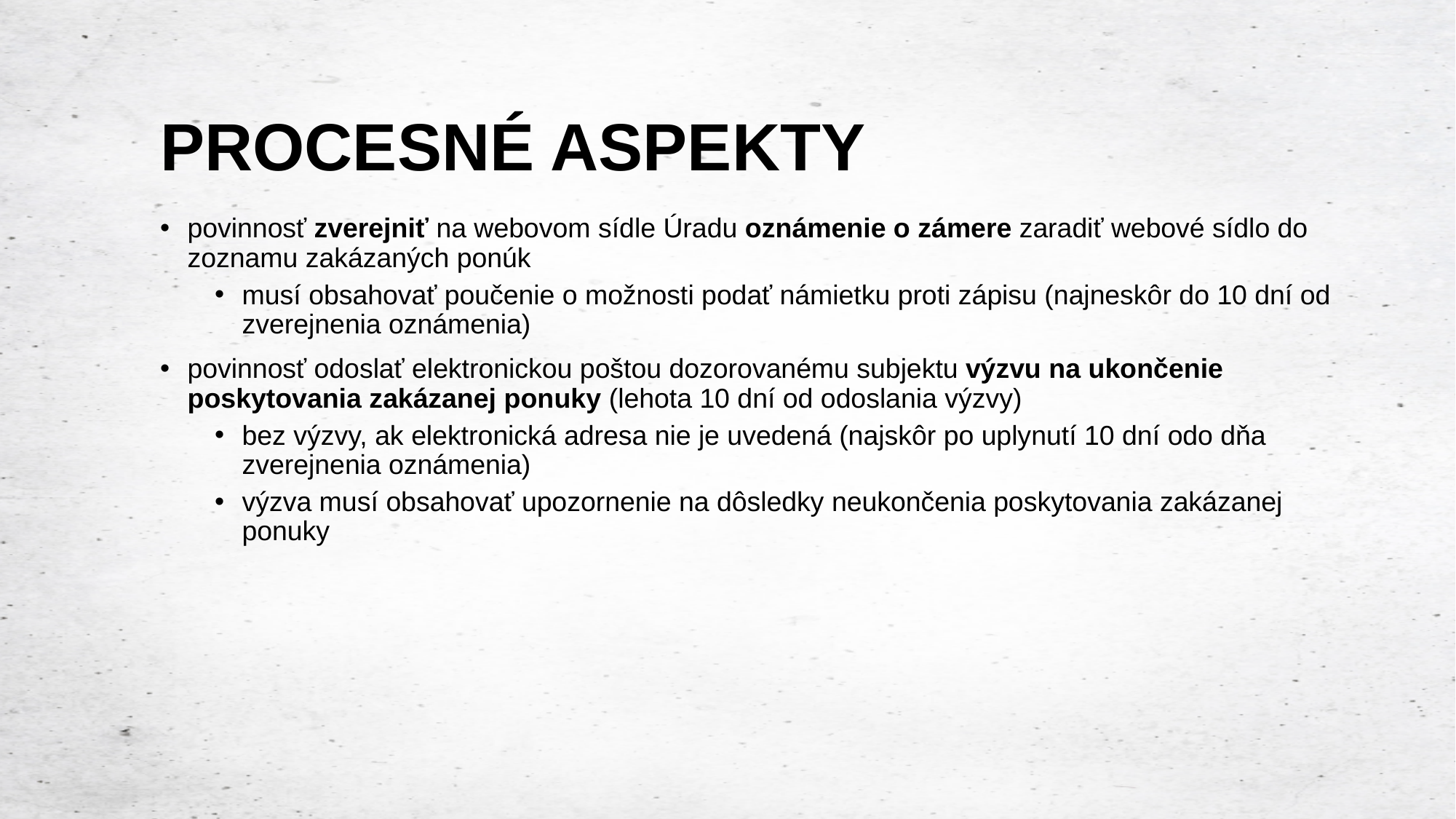

# PROCESNÉ ASPEKTY
povinnosť zverejniť na webovom sídle Úradu oznámenie o zámere zaradiť webové sídlo do zoznamu zakázaných ponúk
musí obsahovať poučenie o možnosti podať námietku proti zápisu (najneskôr do 10 dní od zverejnenia oznámenia)
povinnosť odoslať elektronickou poštou dozorovanému subjektu výzvu na ukončenie poskytovania zakázanej ponuky (lehota 10 dní od odoslania výzvy)
bez výzvy, ak elektronická adresa nie je uvedená (najskôr po uplynutí 10 dní odo dňa zverejnenia oznámenia)
výzva musí obsahovať upozornenie na dôsledky neukončenia poskytovania zakázanej ponuky